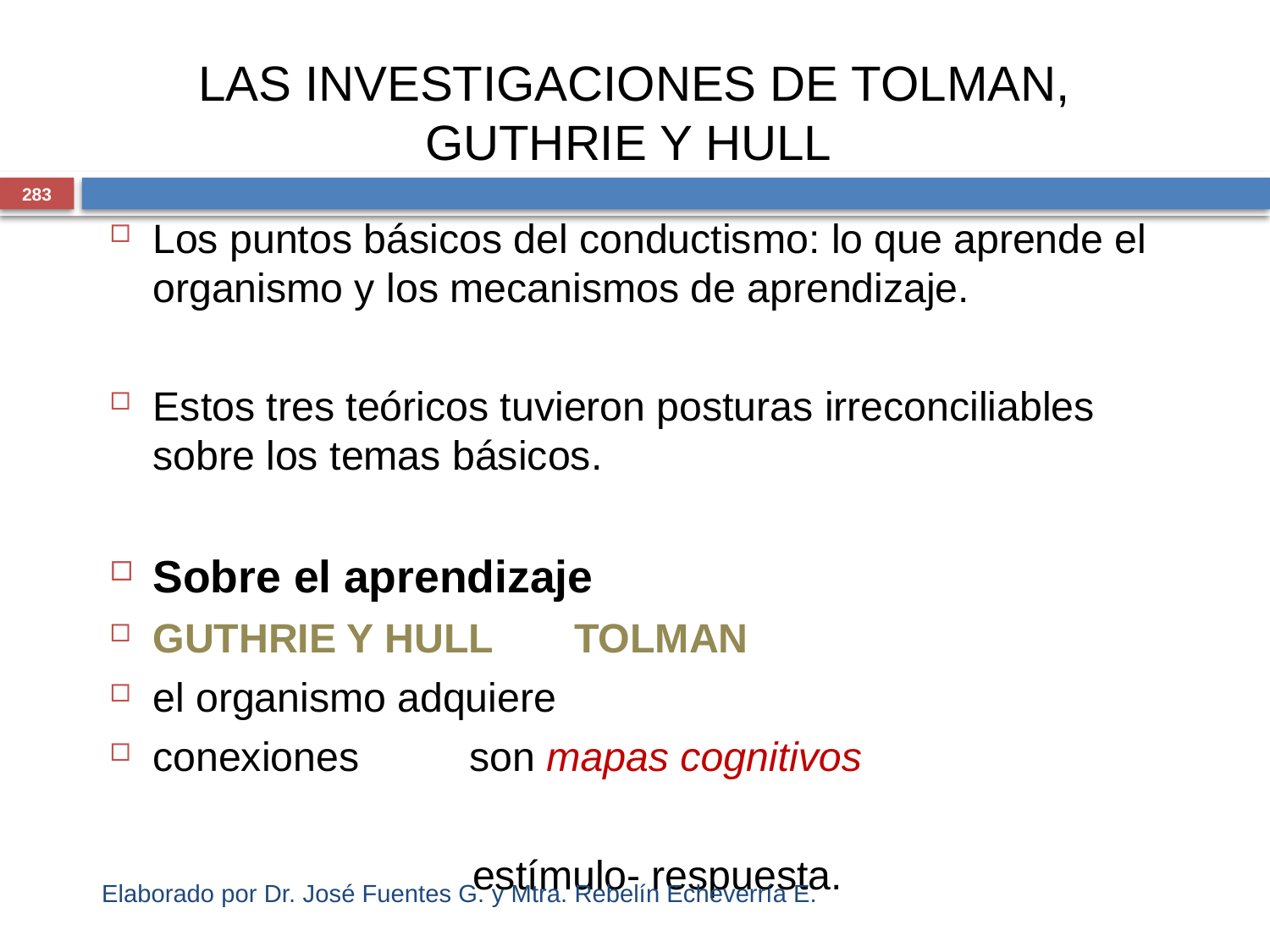

# LAS INVESTIGACIONES DE TOLMAN, GUTHRIE Y HULL
283
Los puntos básicos del conductismo: lo que aprende el organismo y los mecanismos de aprendizaje.

Estos tres teóricos tuvieron posturas irreconciliables sobre los temas básicos.

Sobre el aprendizaje
GUTHRIE Y HULL			TOLMAN
el organismo adquiere
conexiones   			son mapas cognitivos

    estímulo- respuesta.

Elaborado por Dr. José Fuentes G. y Mtra. Rebelín Echeverría E.